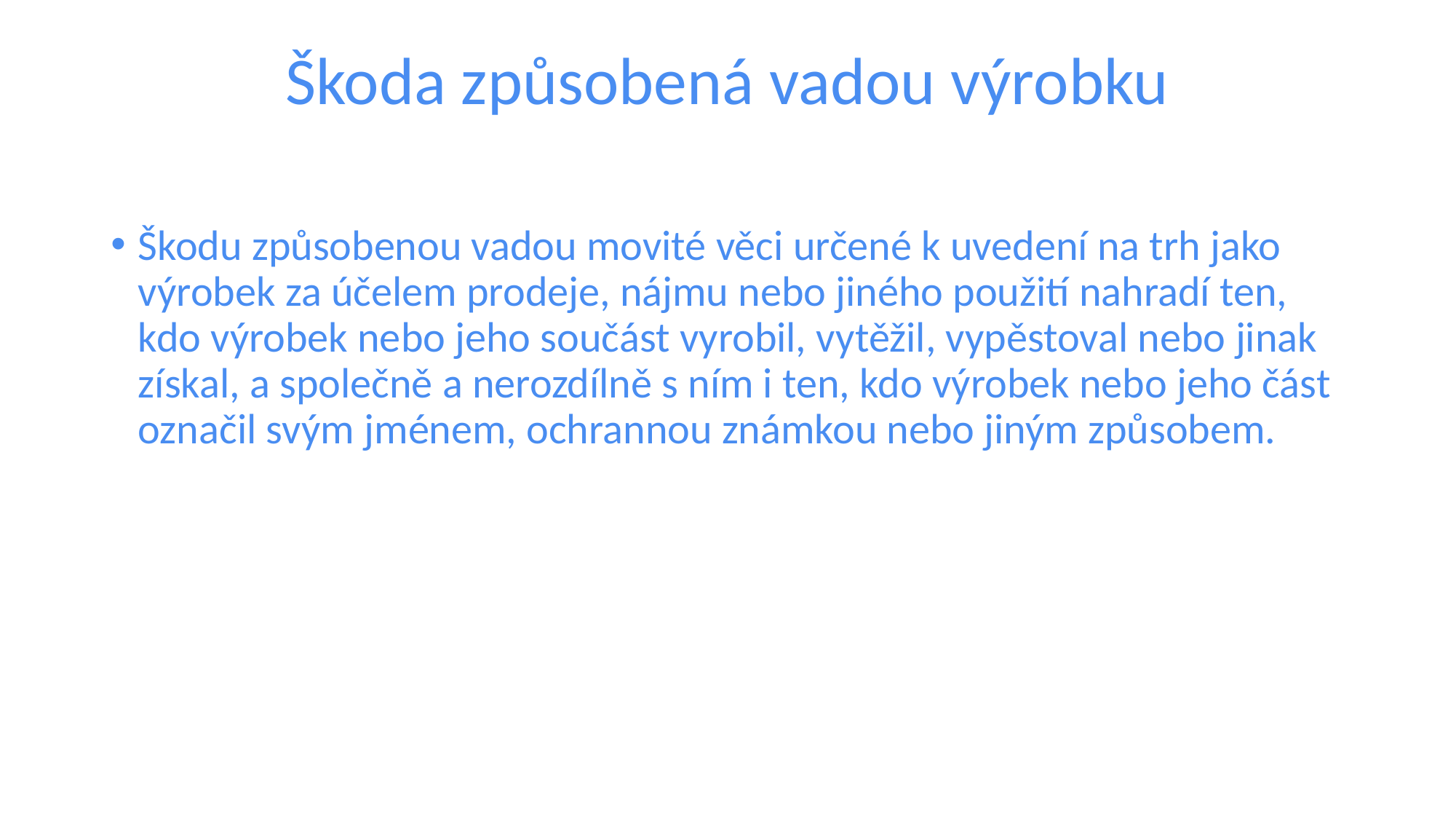

# Škoda způsobená vadou výrobku
Škodu způsobenou vadou movité věci určené k uvedení na trh jako výrobek za účelem prodeje, nájmu nebo jiného použití nahradí ten, kdo výrobek nebo jeho součást vyrobil, vytěžil, vypěstoval nebo jinak získal, a společně a nerozdílně s ním i ten, kdo výrobek nebo jeho část označil svým jménem, ochrannou známkou nebo jiným způsobem.